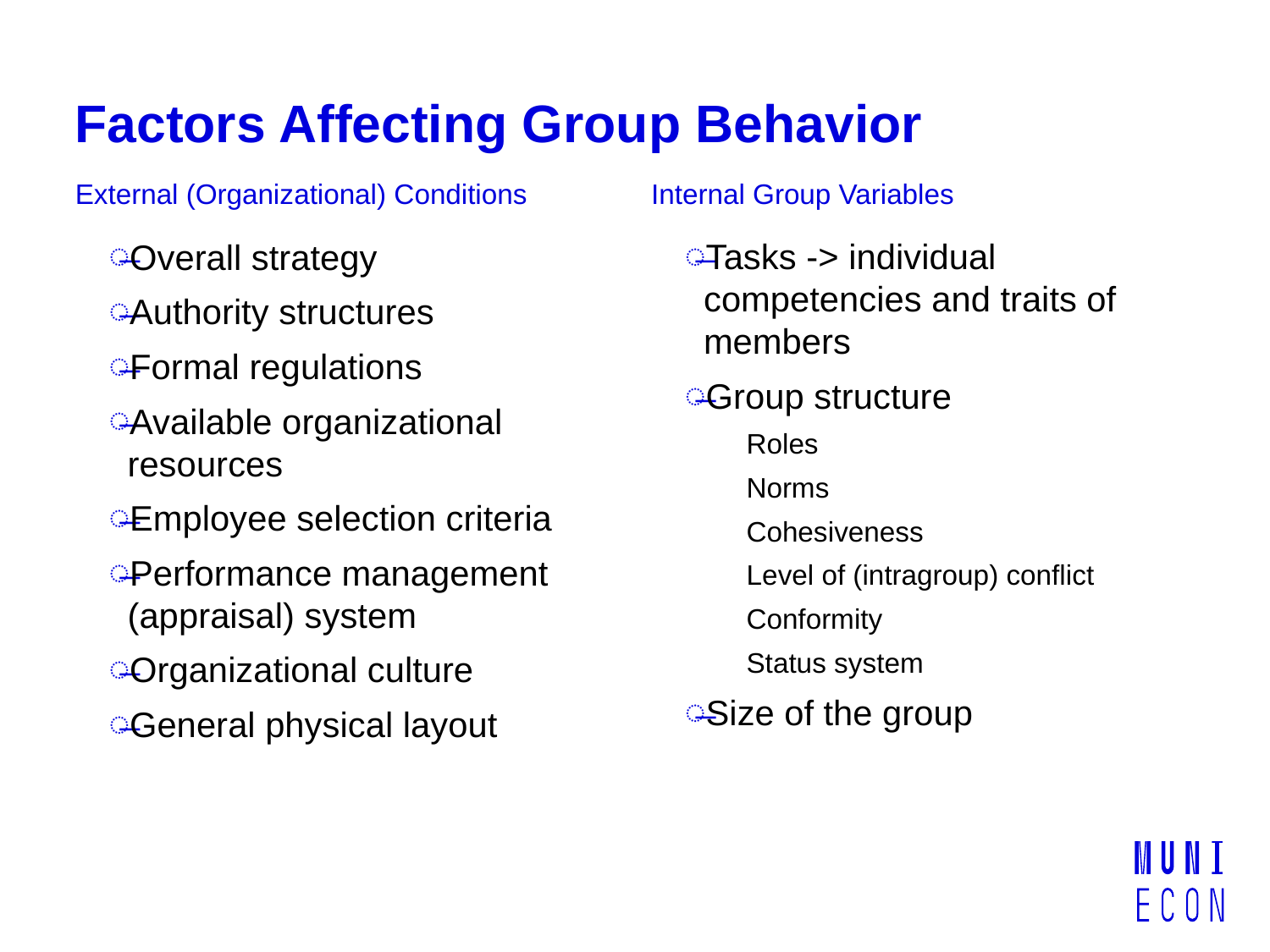

# Factors Affecting Group Behavior
Internal Group Variables

External (Organizational) Conditions

Tasks -> individual competencies and traits of members
Group structure
Roles
Norms
Cohesiveness
Level of (intragroup) conflict
Conformity
Status system
Size of the group

Overall strategy
Authority structures
Formal regulations
Available organizational resources
Employee selection criteria
Performance management (appraisal) system
Organizational culture
General physical layout